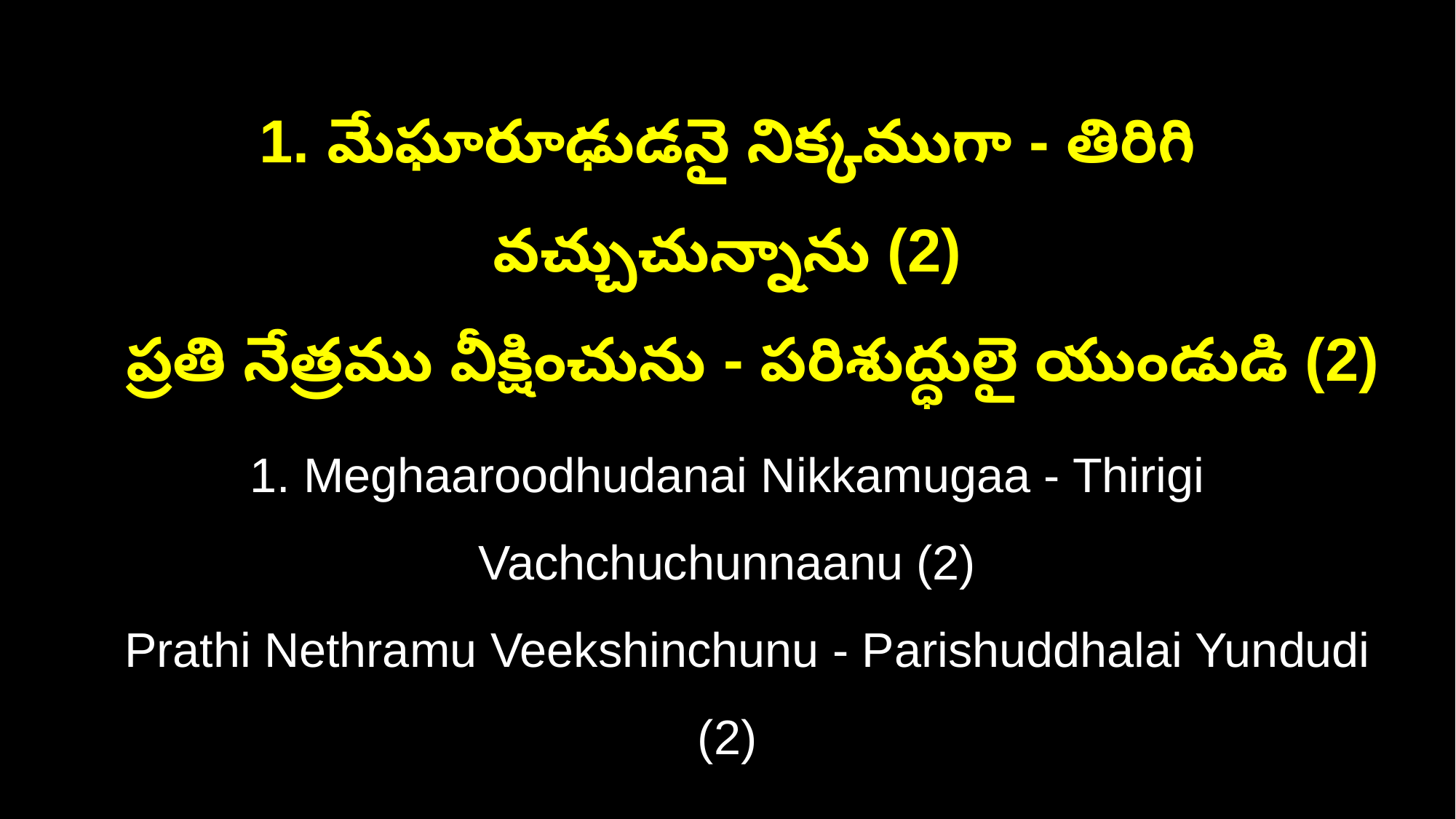

1. మేఘారూఢుడనై నిక్కముగా - తిరిగి వచ్చుచున్నాను (2)
   ప్రతి నేత్రము వీక్షించును - పరిశుద్ధులై యుండుడి (2)
1. Meghaaroodhudanai Nikkamugaa - Thirigi Vachchuchunnaanu (2)
   Prathi Nethramu Veekshinchunu - Parishuddhalai Yundudi (2)